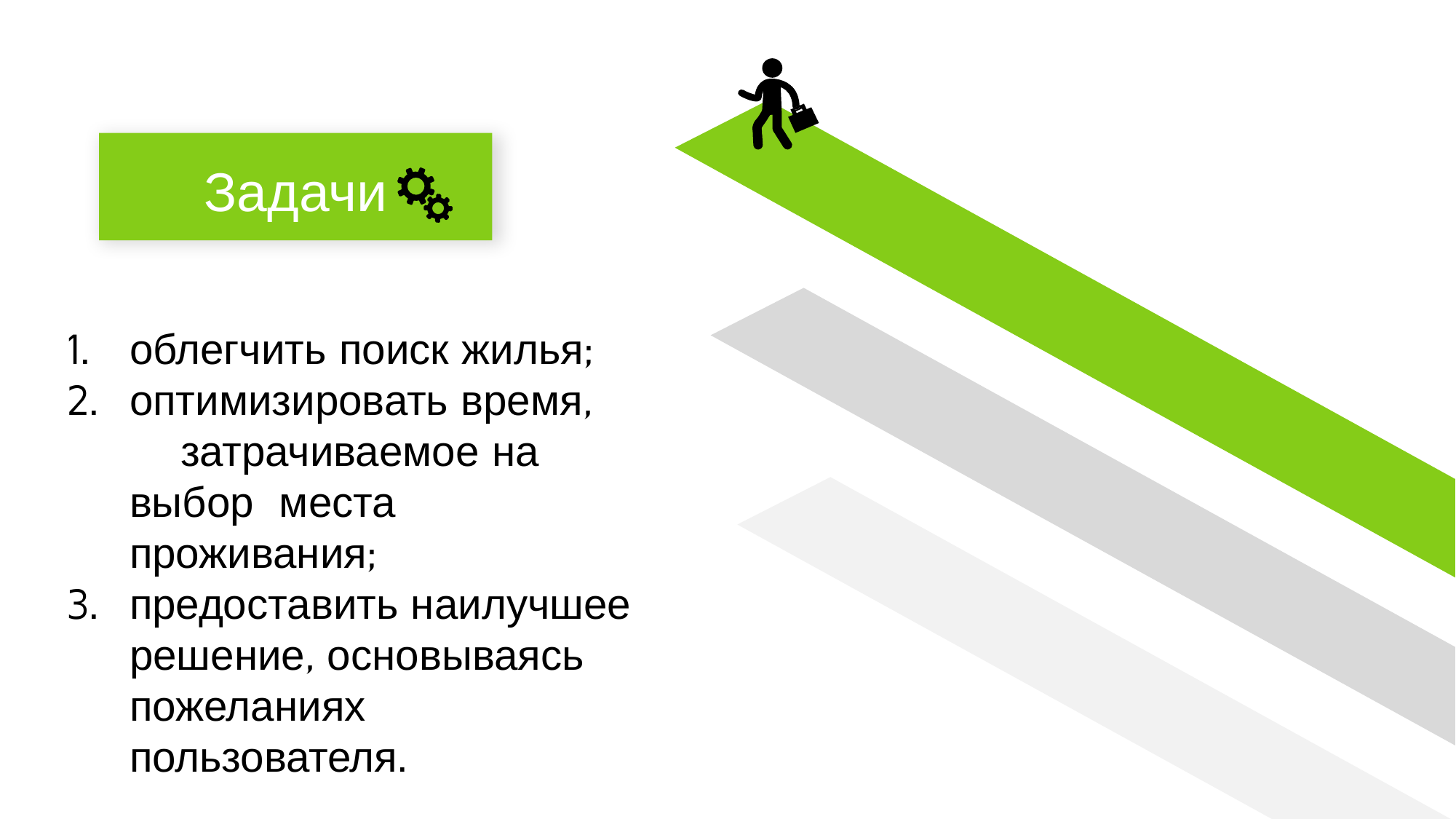

# Задачи

облегчить поиск жилья;
оптимизировать время,        затрачиваемое на выбор  места проживания;
предоставить наилучшее решение, основываясь пожеланиях пользователя.

5